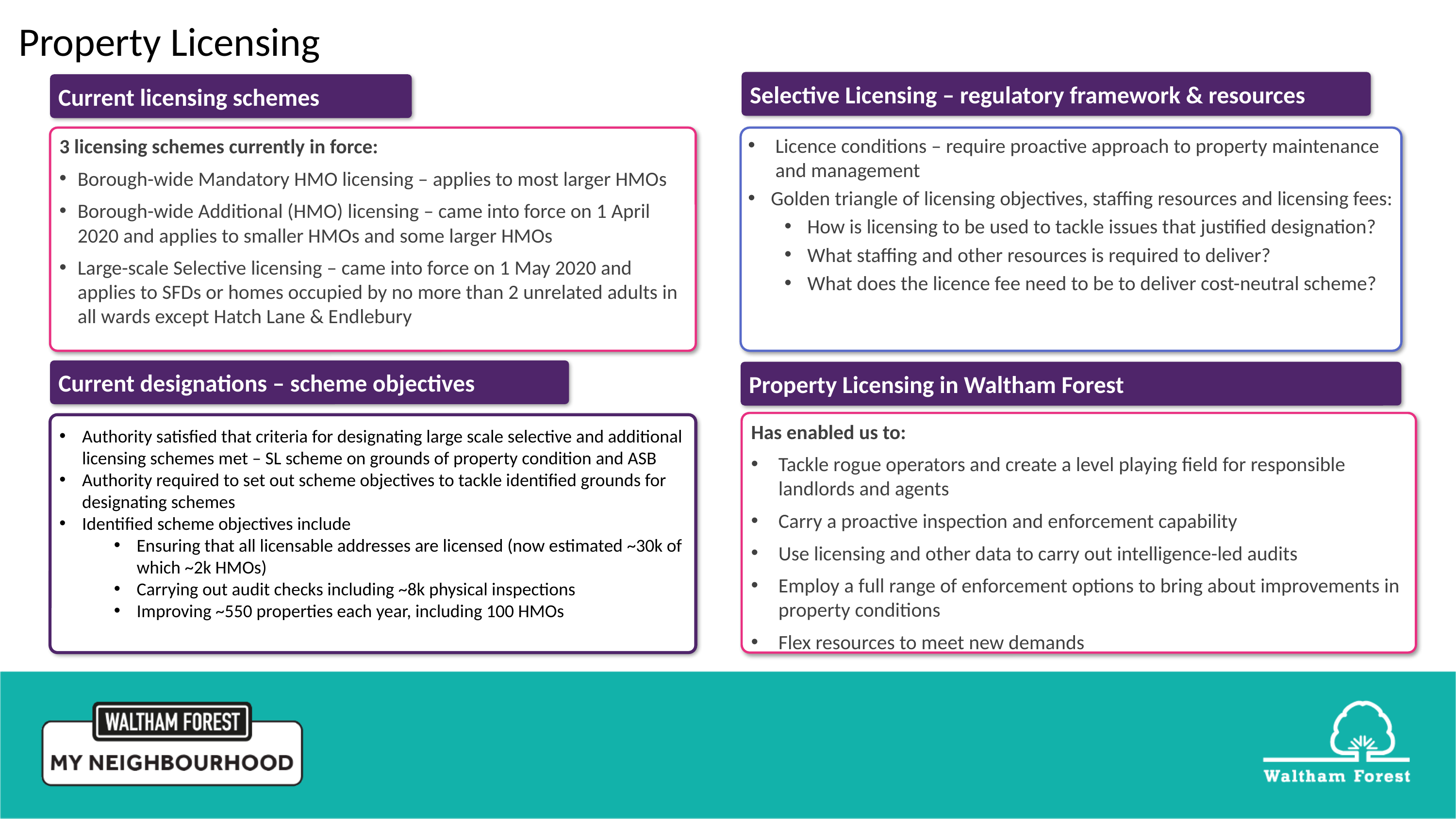

Property Licensing
Selective Licensing – regulatory framework & resources
Current licensing schemes
Licence conditions – require proactive approach to property maintenance and management
Golden triangle of licensing objectives, staffing resources and licensing fees:
How is licensing to be used to tackle issues that justified designation?
What staffing and other resources is required to deliver?
What does the licence fee need to be to deliver cost-neutral scheme?
3 licensing schemes currently in force:
Borough-wide Mandatory HMO licensing – applies to most larger HMOs
Borough-wide Additional (HMO) licensing – came into force on 1 April 2020 and applies to smaller HMOs and some larger HMOs
Large-scale Selective licensing – came into force on 1 May 2020 and applies to SFDs or homes occupied by no more than 2 unrelated adults in all wards except Hatch Lane & Endlebury
Current designations – scheme objectives
Property Licensing in Waltham Forest
Has enabled us to:
Tackle rogue operators and create a level playing field for responsible landlords and agents
Carry a proactive inspection and enforcement capability
Use licensing and other data to carry out intelligence-led audits
Employ a full range of enforcement options to bring about improvements in property conditions
Flex resources to meet new demands
Authority satisfied that criteria for designating large scale selective and additional licensing schemes met – SL scheme on grounds of property condition and ASB
Authority required to set out scheme objectives to tackle identified grounds for designating schemes
Identified scheme objectives include
Ensuring that all licensable addresses are licensed (now estimated ~30k of which ~2k HMOs)
Carrying out audit checks including ~8k physical inspections
Improving ~550 properties each year, including 100 HMOs